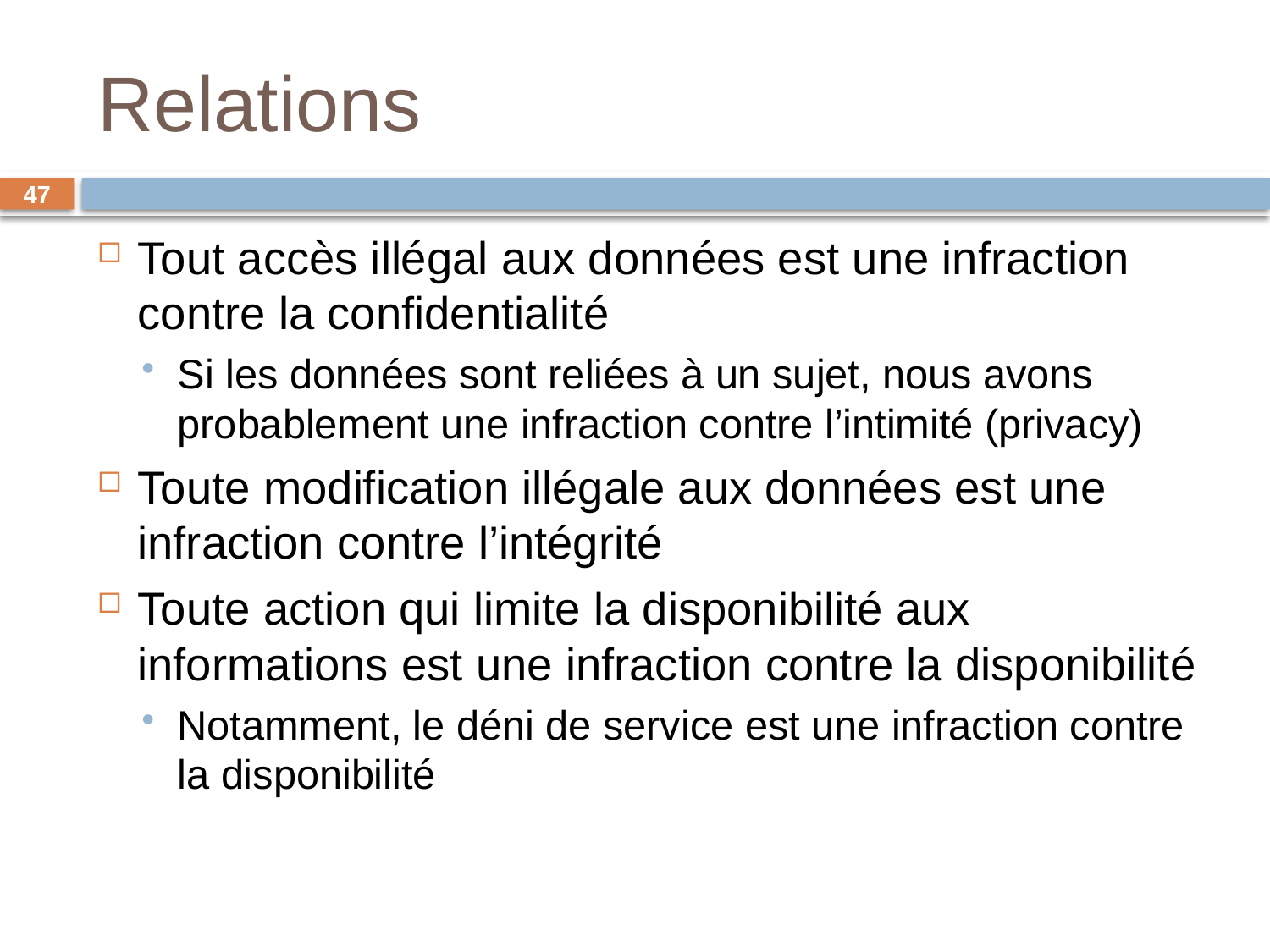

# Relations
47
Tout accès illégal aux données est une infraction contre la confidentialité
Si les données sont reliées à un sujet, nous avons probablement une infraction contre l’intimité (privacy)
Toute modification illégale aux données est une infraction contre l’intégrité
Toute action qui limite la disponibilité aux informations est une infraction contre la disponibilité
Notamment, le déni de service est une infraction contre la disponibilité